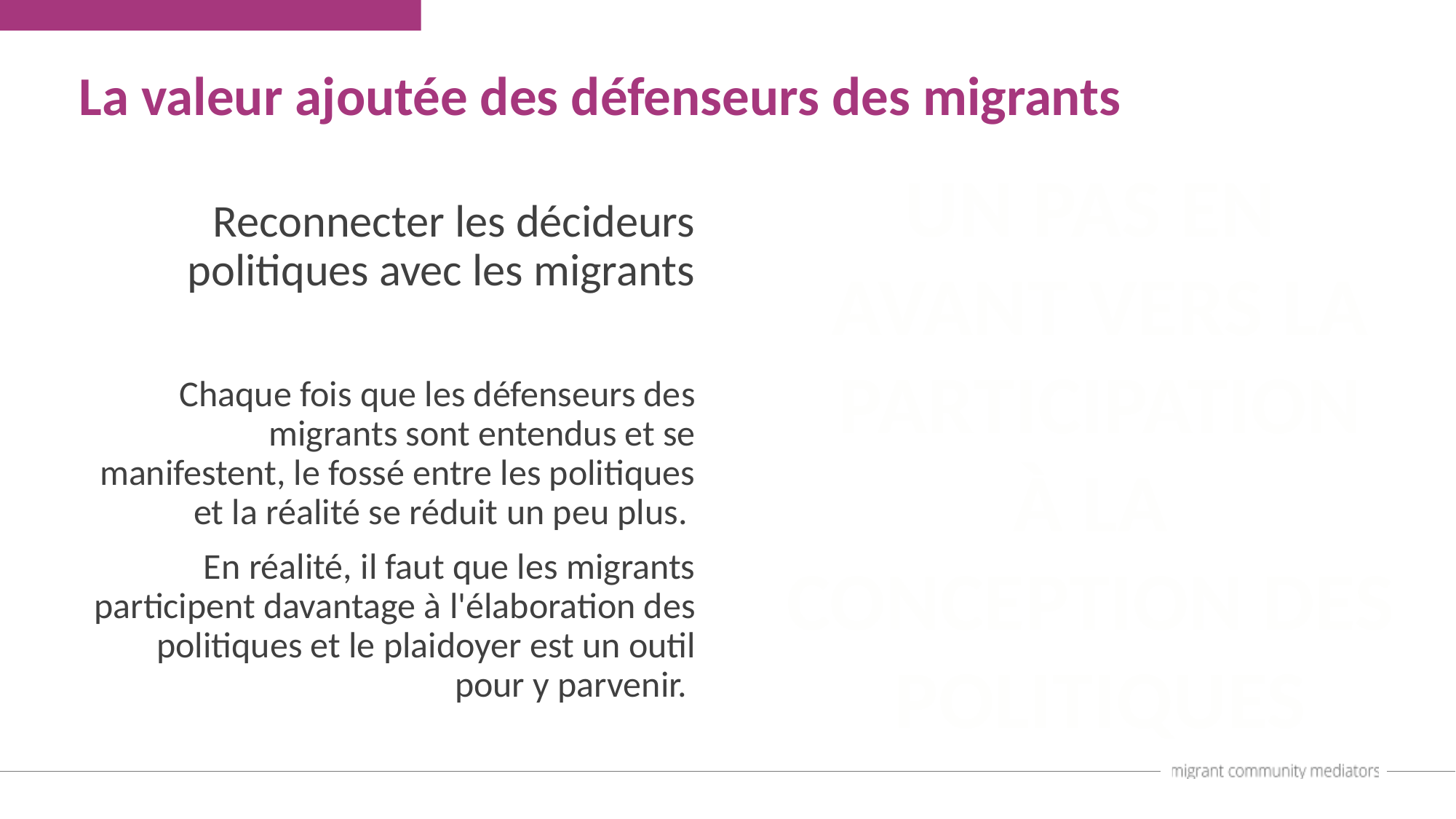

La valeur ajoutée des défenseurs des migrants

UN PAS EN
AVANT VERS LA
 PARTICIPATION
À LA
CONCEPTION DES
POLITIQUES
Reconnecter les décideurs politiques avec les migrants

Chaque fois que les défenseurs des migrants sont entendus et se manifestent, le fossé entre les politiques et la réalité se réduit un peu plus.
En réalité, il faut que les migrants participent davantage à l'élaboration des politiques et le plaidoyer est un outil pour y parvenir.